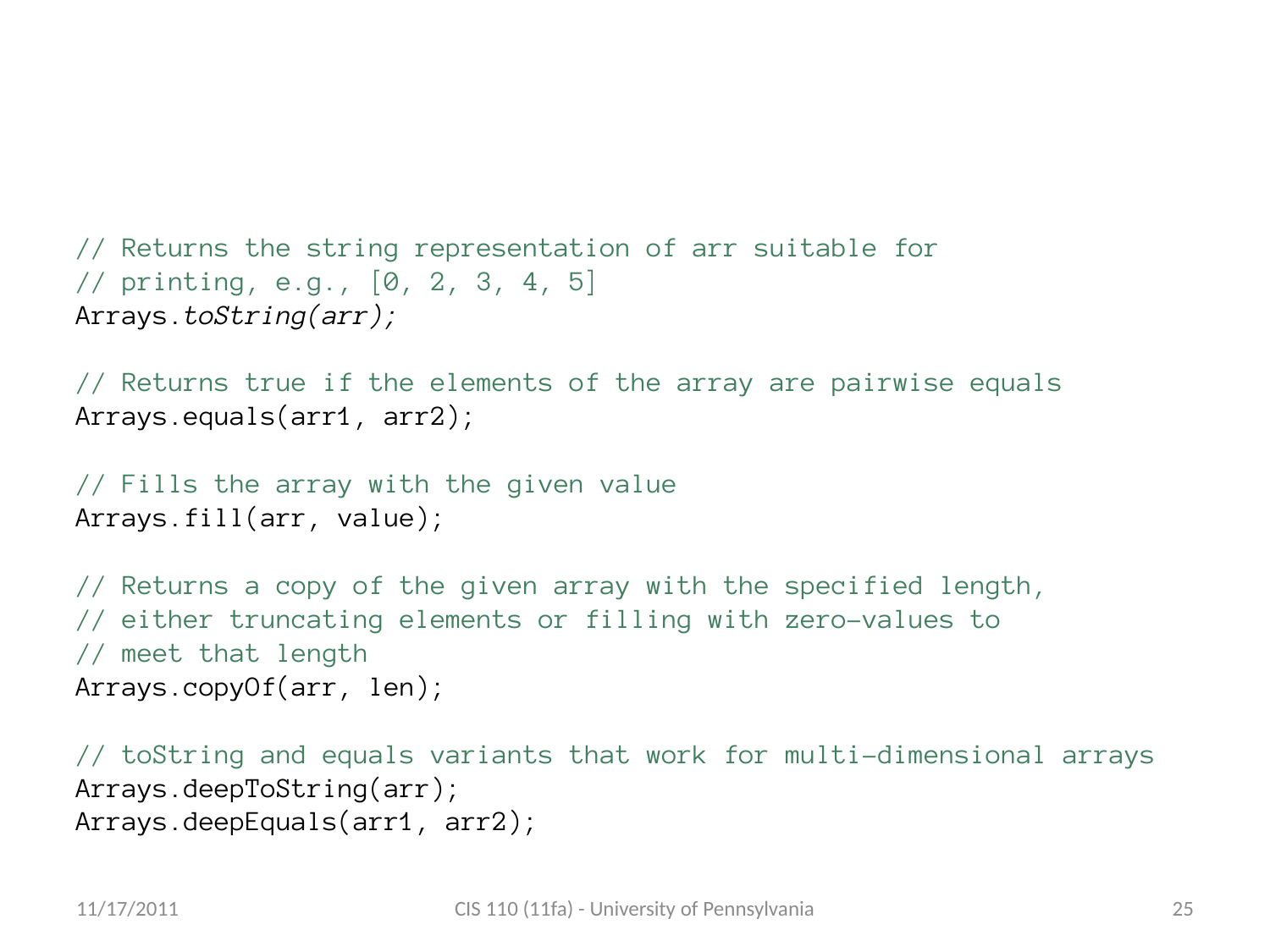

# The Arrays helper class (in java.util)
// Returns the string representation of arr suitable for
// printing, e.g., [0, 2, 3, 4, 5]
Arrays.toString(arr);

// Returns true if the elements of the array are pairwise equals
Arrays.equals(arr1, arr2);

// Fills the array with the given value
Arrays.fill(arr, value);

// Returns a copy of the given array with the specified length,
// either truncating elements or filling with zero-values to
// meet that length
Arrays.copyOf(arr, len);

// toString and equals variants that work for multi-dimensional arrays
Arrays.deepToString(arr);
Arrays.deepEquals(arr1, arr2);
11/17/2011
CIS 110 (11fa) - University of Pennsylvania
25